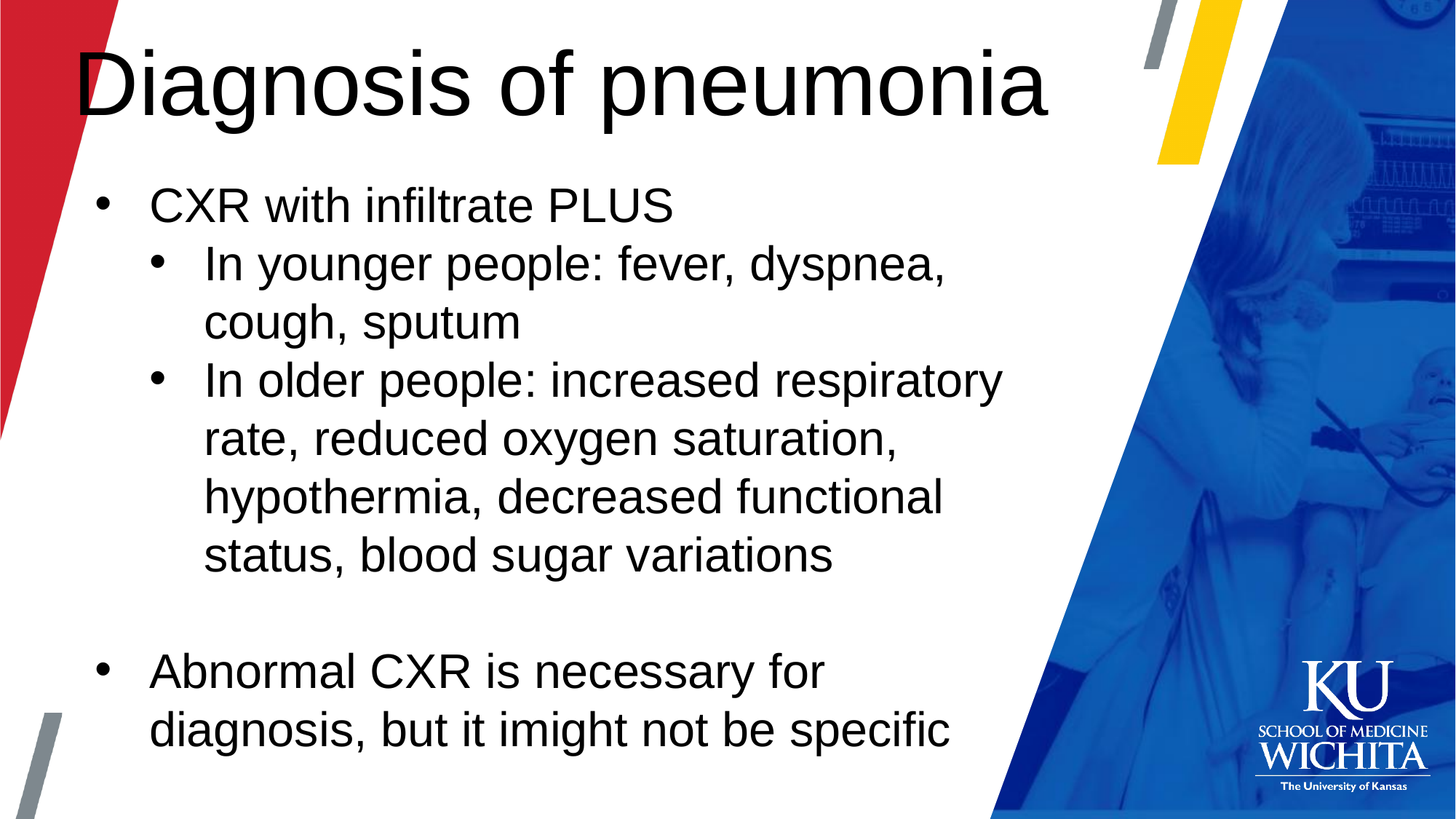

Diagnosis of pneumonia
CXR with infiltrate PLUS
In younger people: fever, dyspnea, cough, sputum
In older people: increased respiratory rate, reduced oxygen saturation, hypothermia, decreased functional status, blood sugar variations

Abnormal CXR is necessary for diagnosis, but it imight not be specific